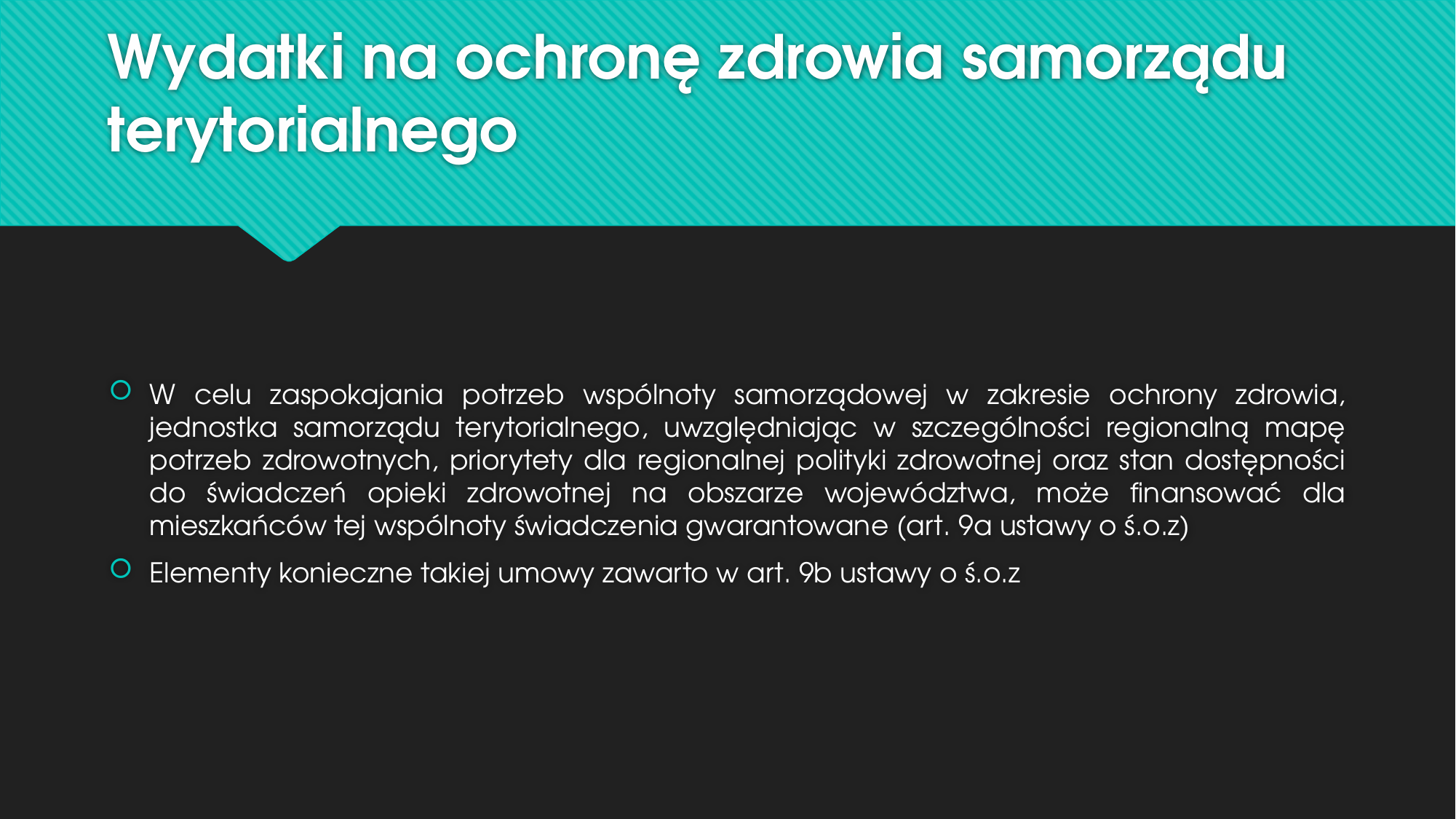

# Wydatki na ochronę zdrowia samorządu terytorialnego
W celu zaspokajania potrzeb wspólnoty samorządowej w zakresie ochrony zdrowia, jednostka samorządu terytorialnego, uwzględniając w szczególności regionalną mapę potrzeb zdrowotnych, priorytety dla regionalnej polityki zdrowotnej oraz stan dostępności do świadczeń opieki zdrowotnej na obszarze województwa, może finansować dla mieszkańców tej wspólnoty świadczenia gwarantowane (art. 9a ustawy o ś.o.z)
Elementy konieczne takiej umowy zawarto w art. 9b ustawy o ś.o.z